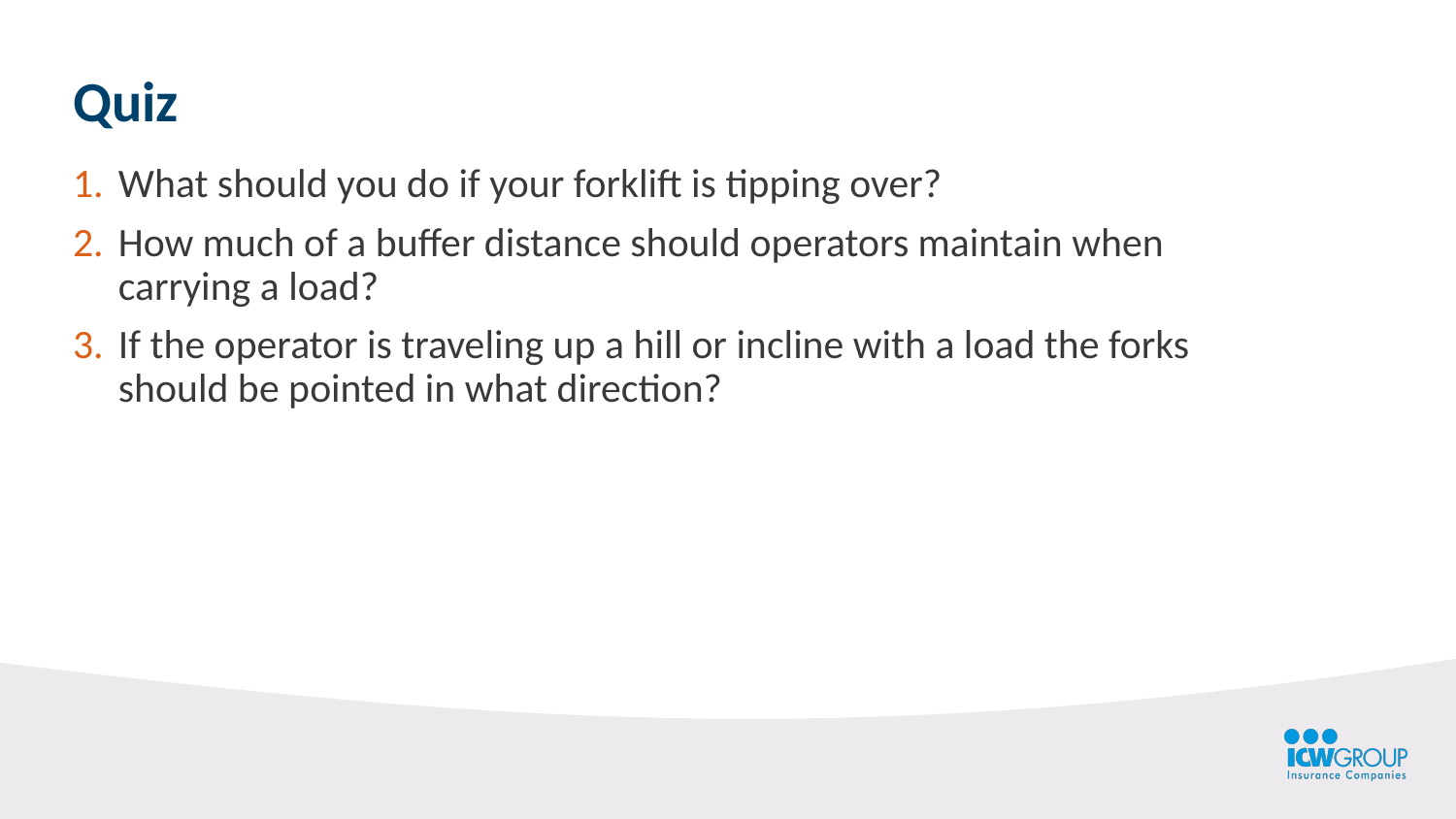

Quiz
What should you do if your forklift is tipping over?
How much of a buffer distance should operators maintain when carrying a load?
If the operator is traveling up a hill or incline with a load the forks should be pointed in what direction?